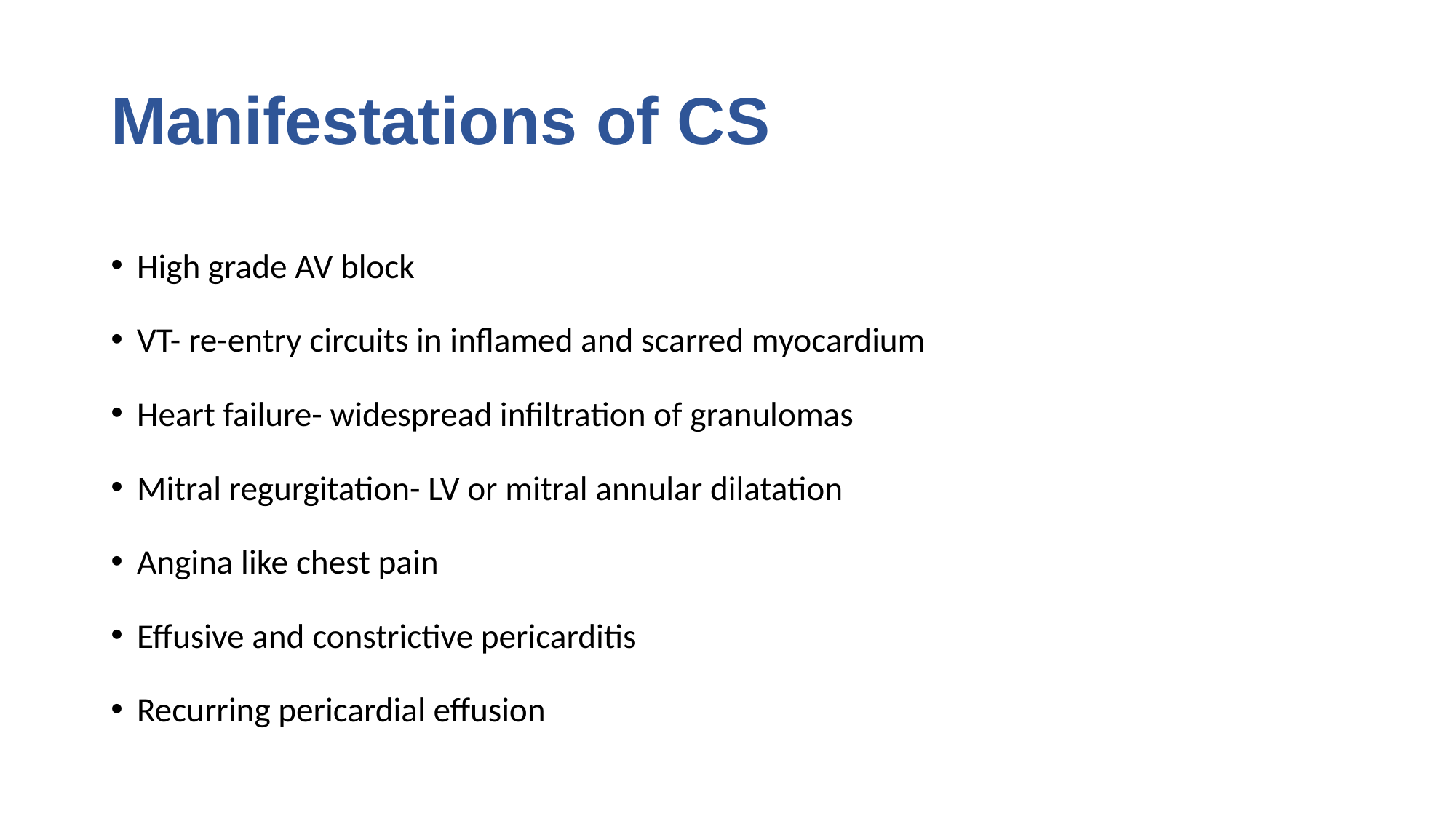

# Manifestations of CS
High grade AV block
VT- re-entry circuits in inflamed and scarred myocardium
Heart failure- widespread infiltration of granulomas
Mitral regurgitation- LV or mitral annular dilatation
Angina like chest pain
Effusive and constrictive pericarditis
Recurring pericardial effusion